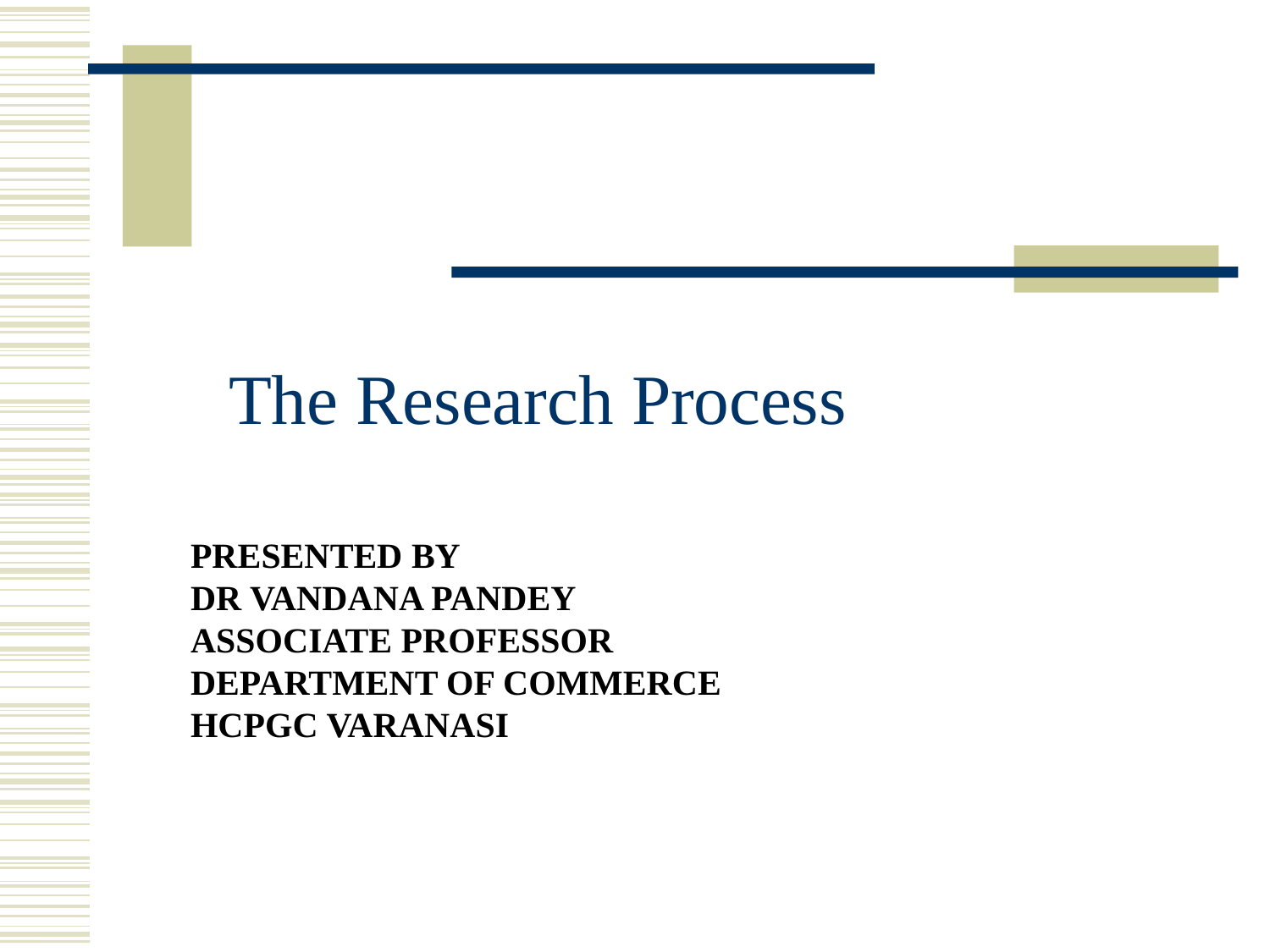

# The Research Process
PRESENTED BY
DR VANDANA PANDEY
ASSOCIATE PROFESSOR
DEPARTMENT OF COMMERCE
HCPGC VARANASI